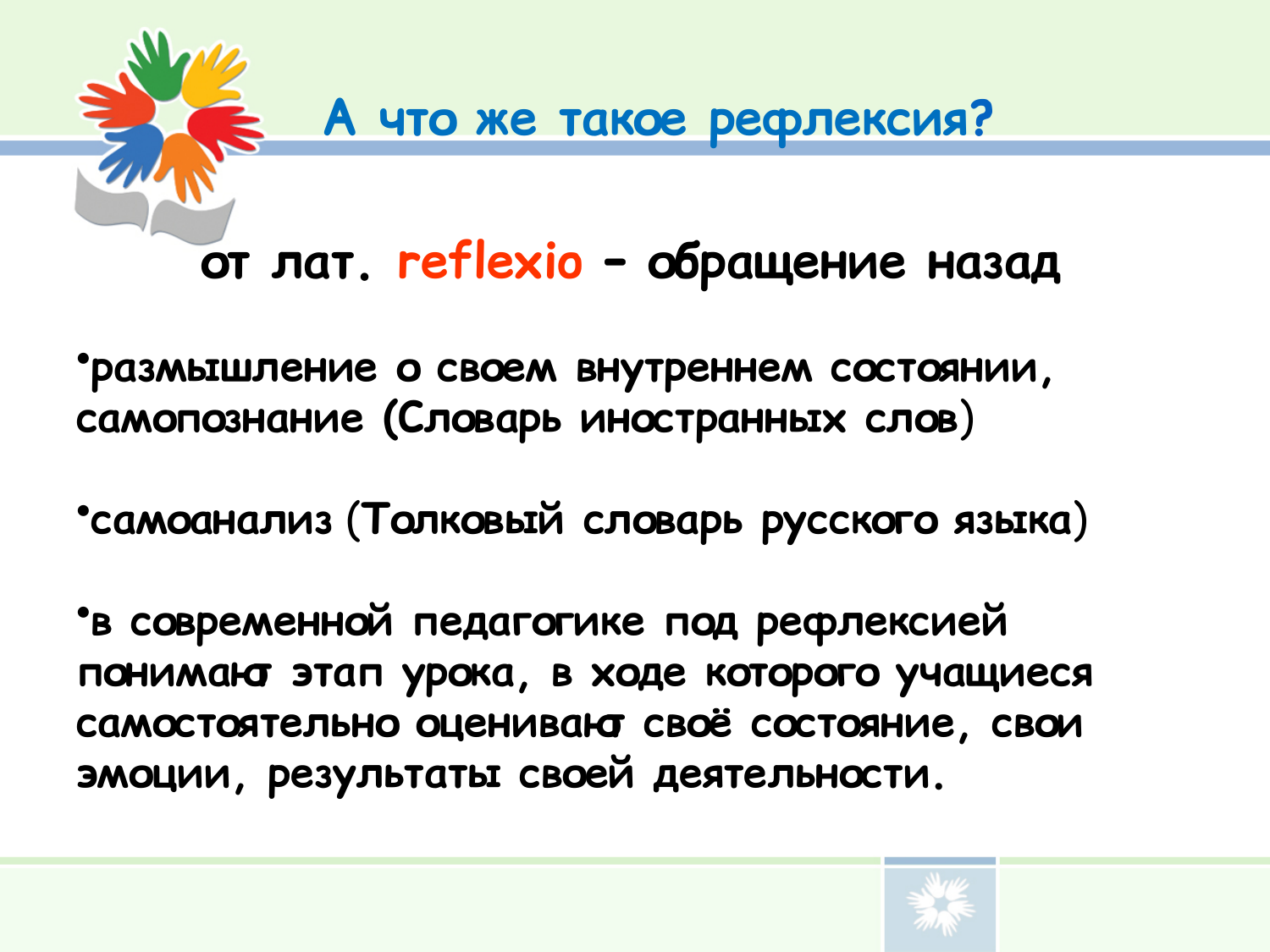

# А что же такое рефлексия?
 от лат. reflexio – обращение назад

размышление о своем внутреннем состоянии, самопознание (Словарь иностранных слов)

самоанализ (Толковый словарь русского языка)

в современной педагогике под рефлексией понимают этап урока, в ходе которого учащиеся самостоятельно оценивают своё состояние, свои эмоции, результаты своей деятельности.